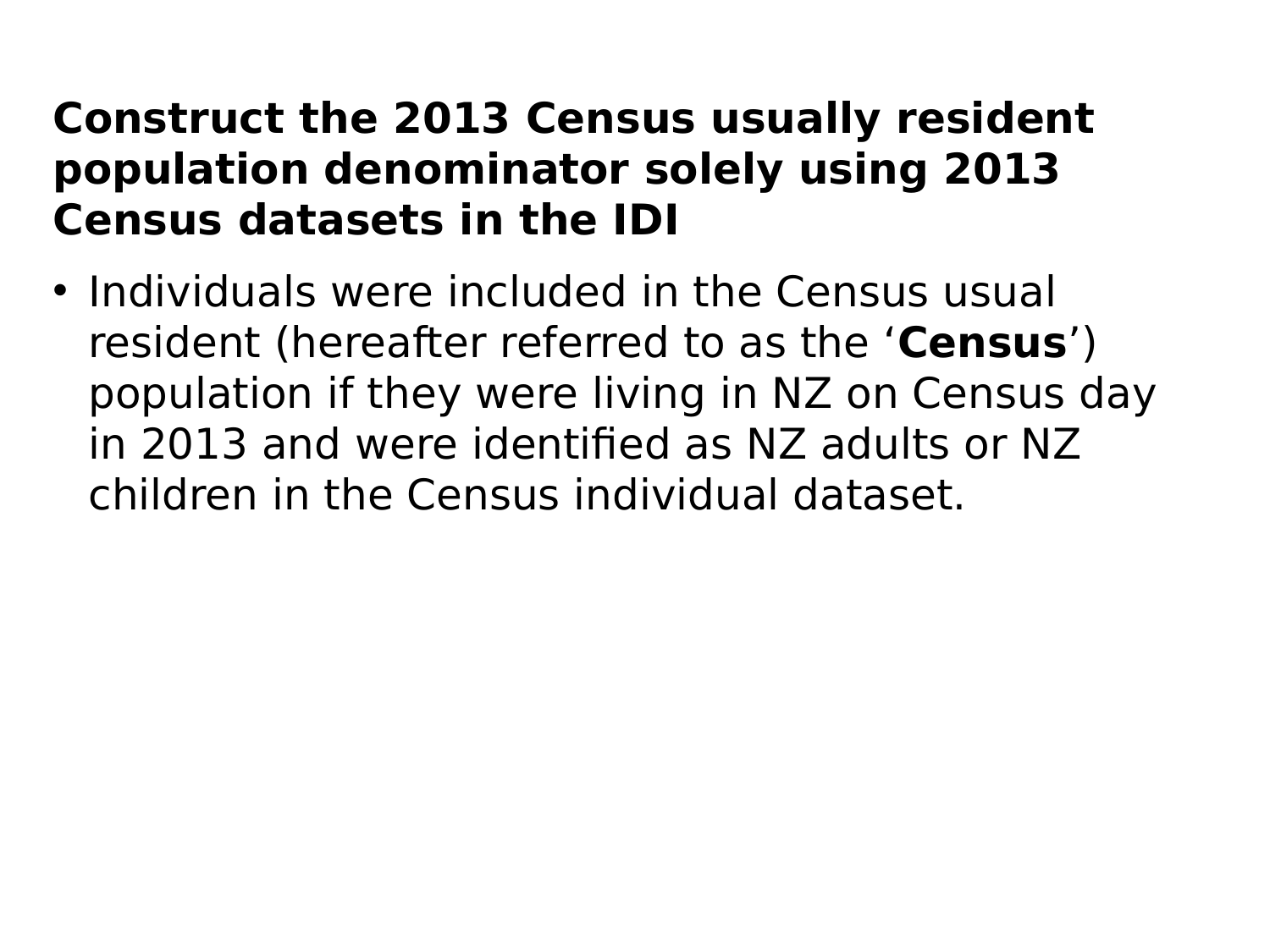

Construct the 2013 Census usually resident population denominator solely using 2013 Census datasets in the IDI
Individuals were included in the Census usual resident (hereafter referred to as the ‘Census’) population if they were living in NZ on Census day in 2013 and were identified as NZ adults or NZ children in the Census individual dataset.